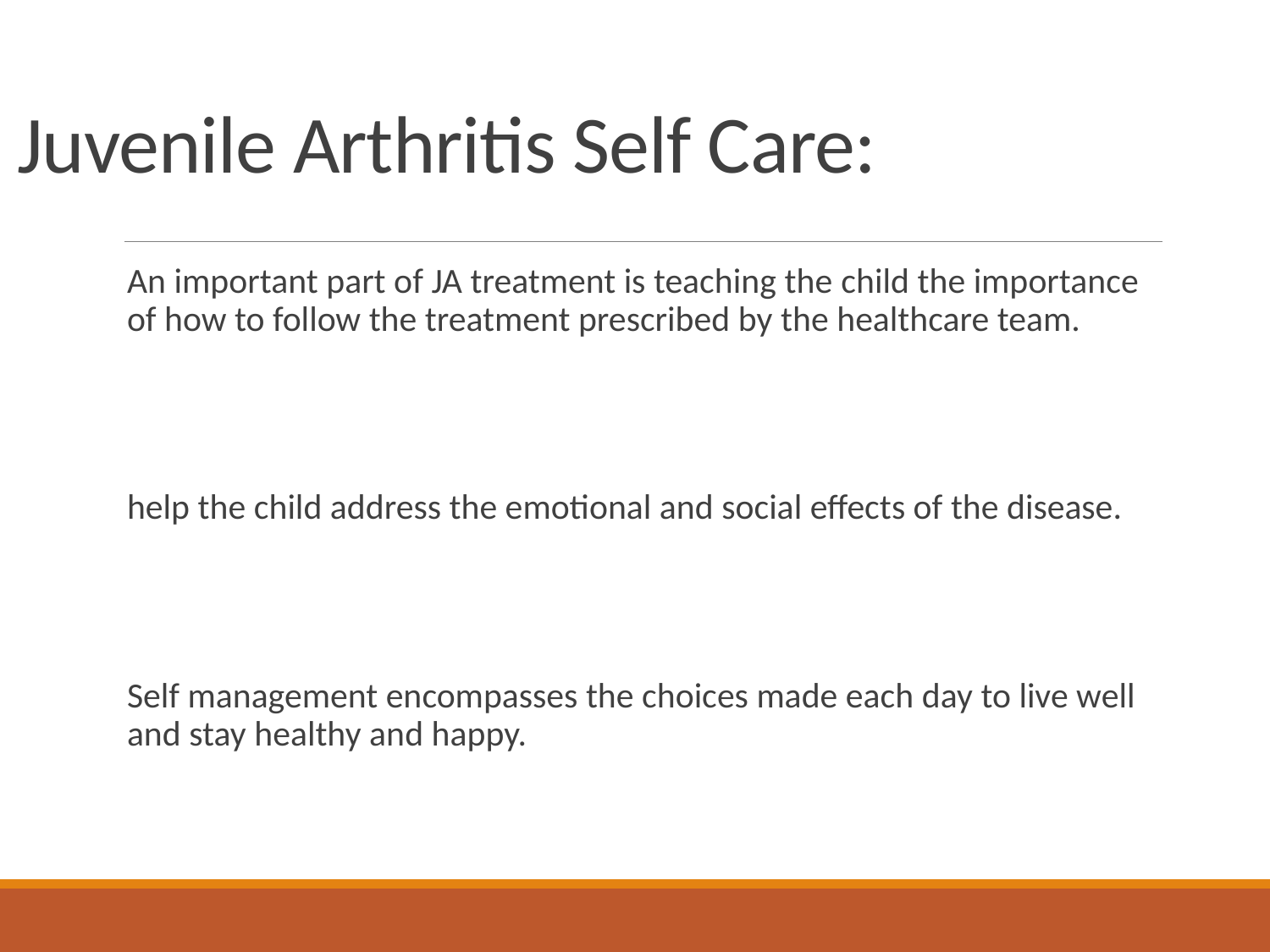

# Juvenile Arthritis Self Care:
An important part of JA treatment is teaching the child the importance of how to follow the treatment prescribed by the healthcare team.

help the child address the emotional and social effects of the disease.

Self management encompasses the choices made each day to live well and stay healthy and happy.